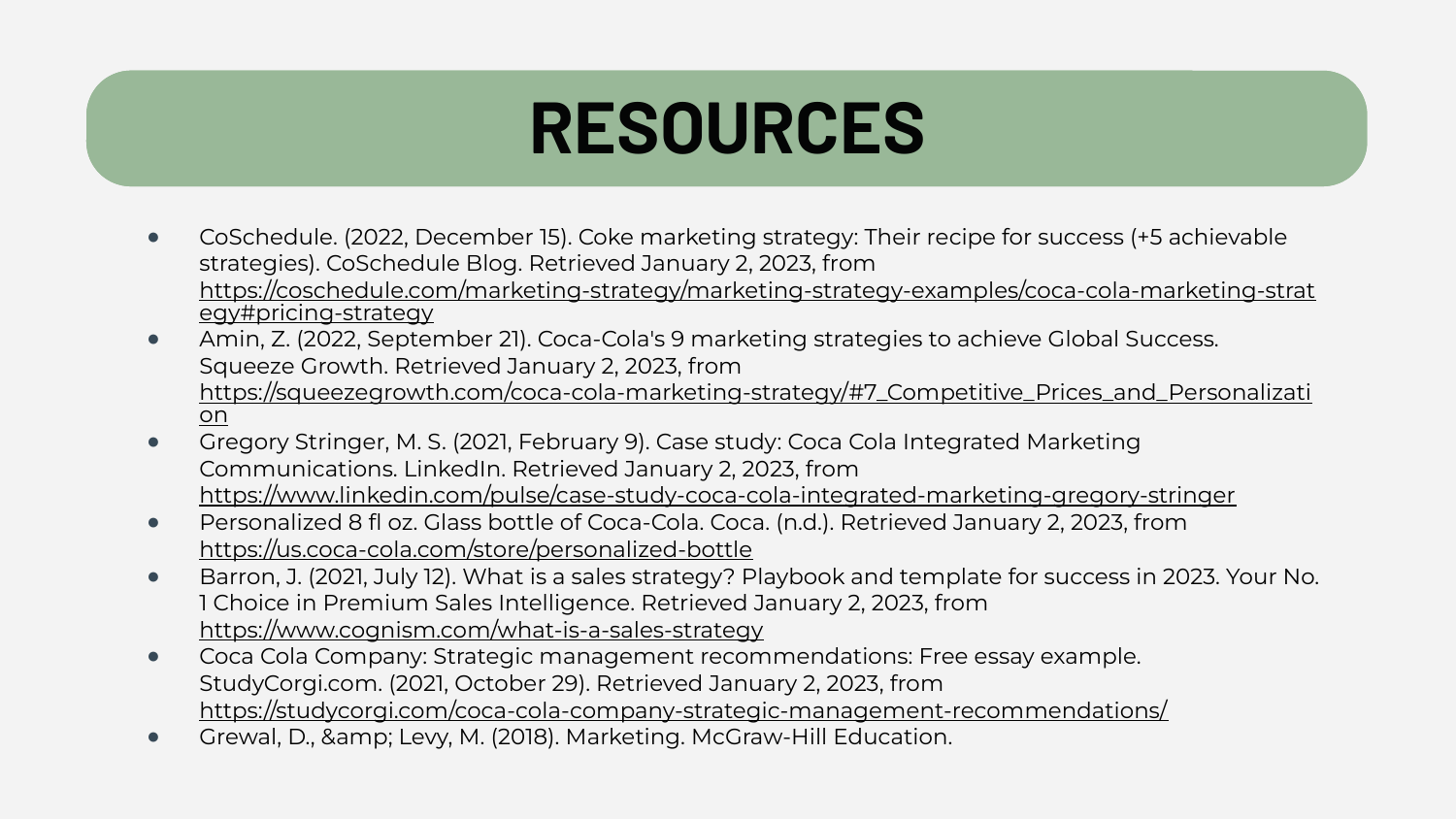

# RESOURCES

CoSchedule. (2022, December 15). Coke marketing strategy: Their recipe for success (+5 achievable strategies). CoSchedule Blog. Retrieved January 2, 2023, from https://coschedule.com/marketing-strategy/marketing-strategy-examples/coca-cola-marketing-strategy#pricing-strategy
Amin, Z. (2022, September 21). Coca-Cola's 9 marketing strategies to achieve Global Success. Squeeze Growth. Retrieved January 2, 2023, from https://squeezegrowth.com/coca-cola-marketing-strategy/#7_Competitive_Prices_and_Personalization
Gregory Stringer, M. S. (2021, February 9). Case study: Coca Cola Integrated Marketing Communications. LinkedIn. Retrieved January 2, 2023, from https://www.linkedin.com/pulse/case-study-coca-cola-integrated-marketing-gregory-stringer
Personalized 8 fl oz. Glass bottle of Coca-Cola. Coca. (n.d.). Retrieved January 2, 2023, from https://us.coca-cola.com/store/personalized-bottle
Barron, J. (2021, July 12). What is a sales strategy? Playbook and template for success in 2023. Your No. 1 Choice in Premium Sales Intelligence. Retrieved January 2, 2023, from https://www.cognism.com/what-is-a-sales-strategy
Coca Cola Company: Strategic management recommendations: Free essay example. StudyCorgi.com. (2021, October 29). Retrieved January 2, 2023, from https://studycorgi.com/coca-cola-company-strategic-management-recommendations/
Grewal, D., &amp; Levy, M. (2018). Marketing. McGraw-Hill Education.